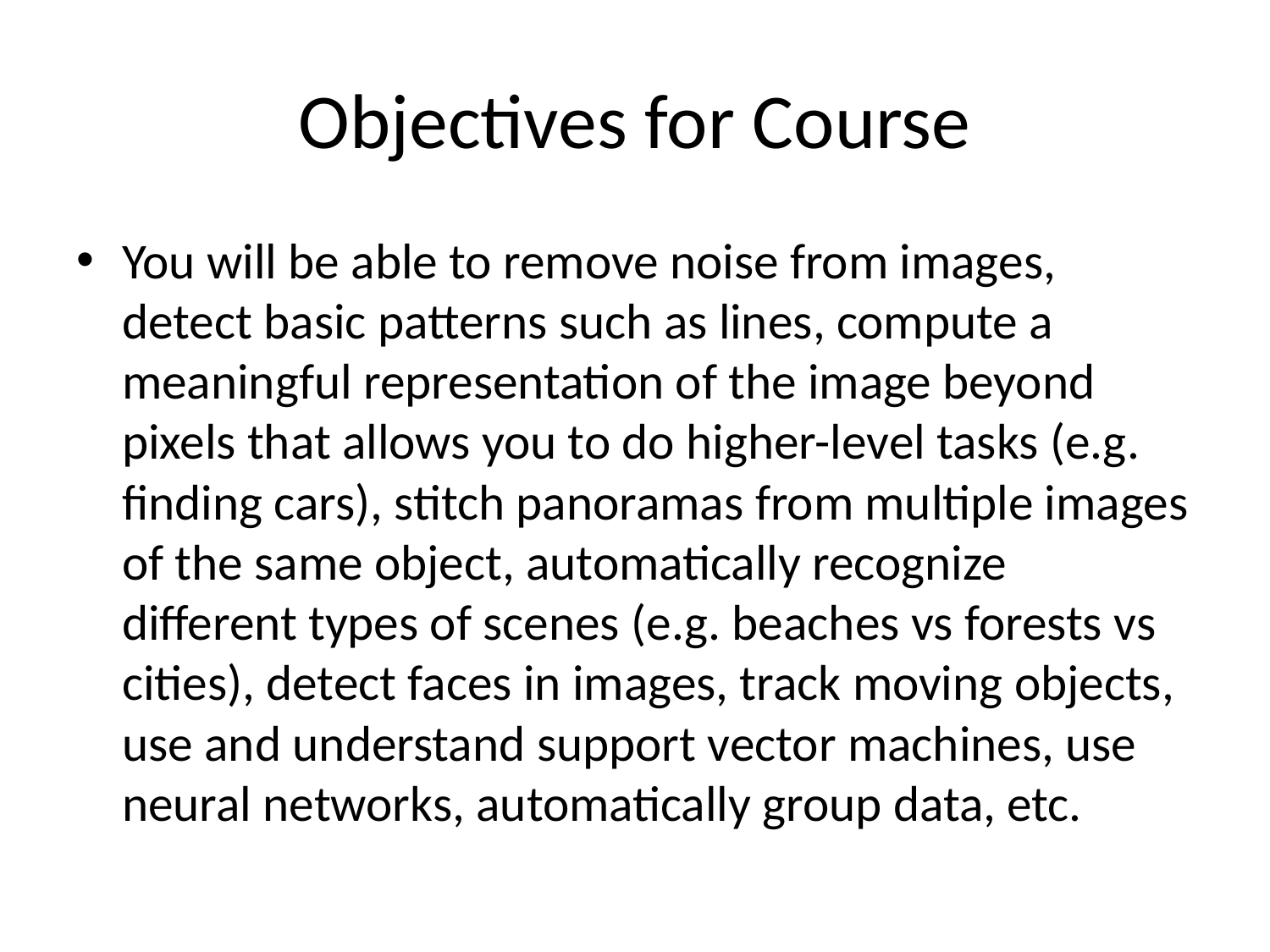

# Objectives for Course
You will be able to remove noise from images, detect basic patterns such as lines, compute a meaningful representation of the image beyond pixels that allows you to do higher-level tasks (e.g. finding cars), stitch panoramas from multiple images of the same object, automatically recognize different types of scenes (e.g. beaches vs forests vs cities), detect faces in images, track moving objects, use and understand support vector machines, use neural networks, automatically group data, etc.